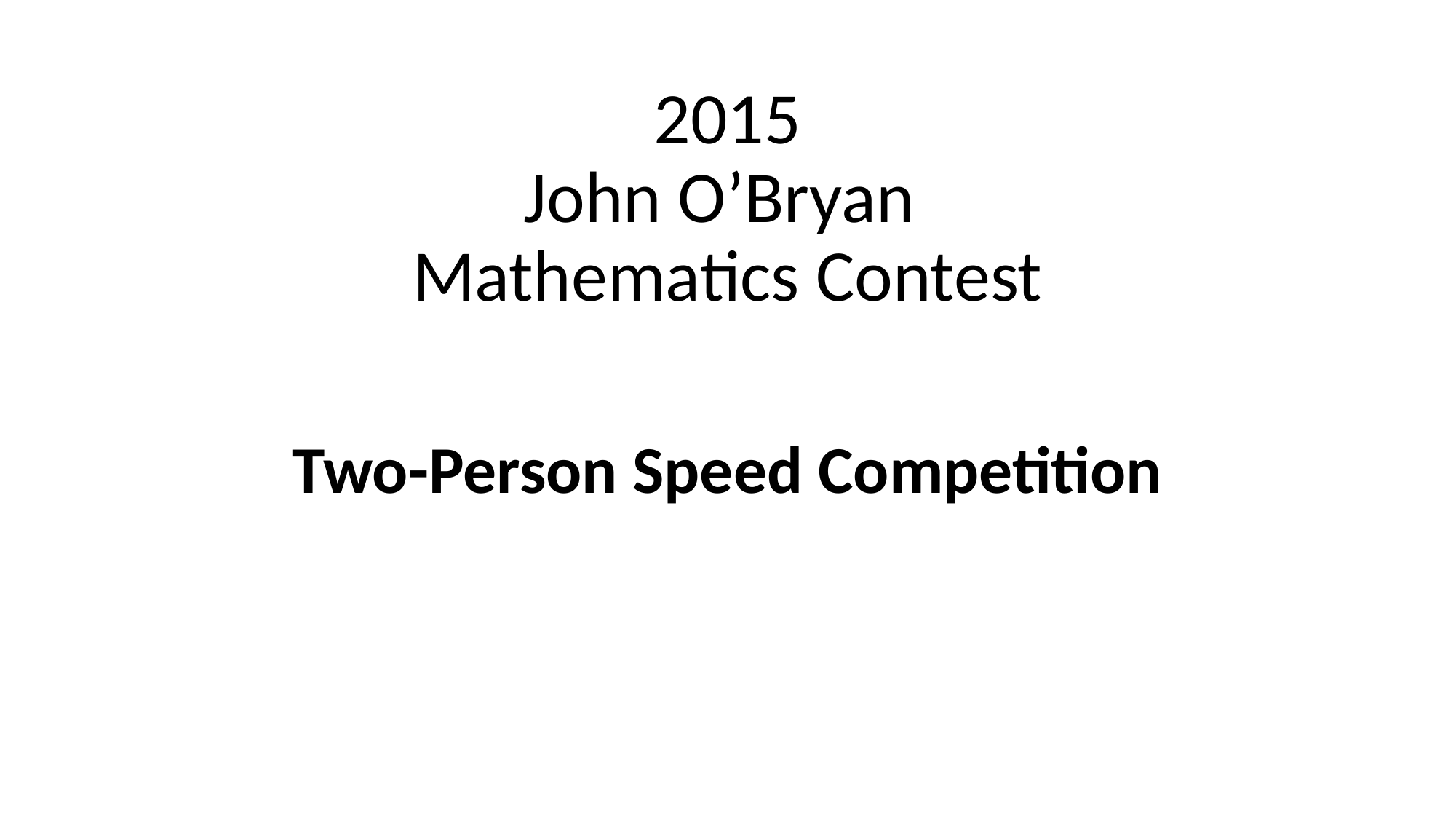

# 2015 John O’Bryan Mathematics Contest
Two-Person Speed Competition